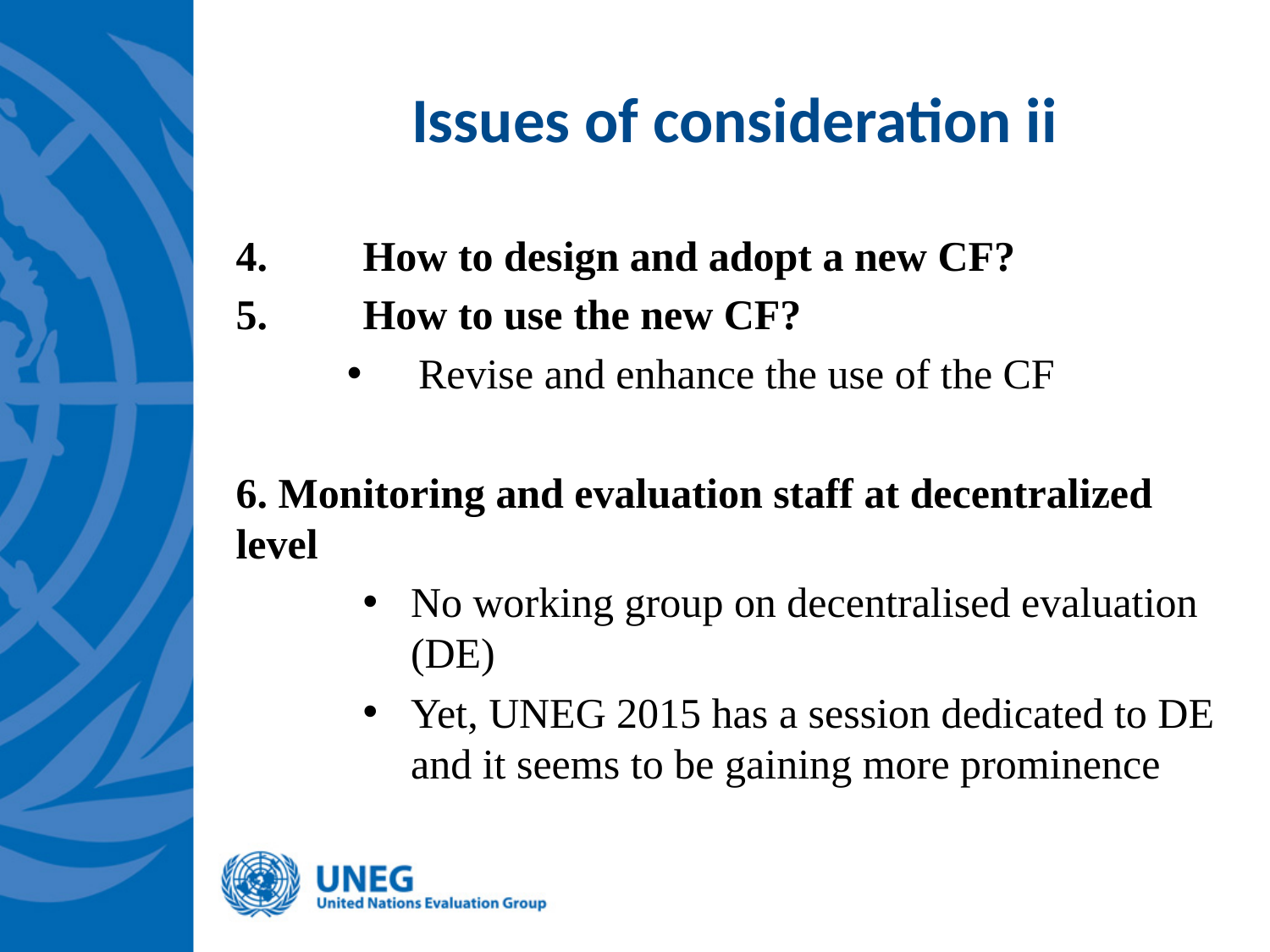

# Issues of consideration ii
4.	How to design and adopt a new CF?
5. 	How to use the new CF?
Revise and enhance the use of the CF

6. Monitoring and evaluation staff at decentralized level
No working group on decentralised evaluation (DE)
Yet, UNEG 2015 has a session dedicated to DE and it seems to be gaining more prominence